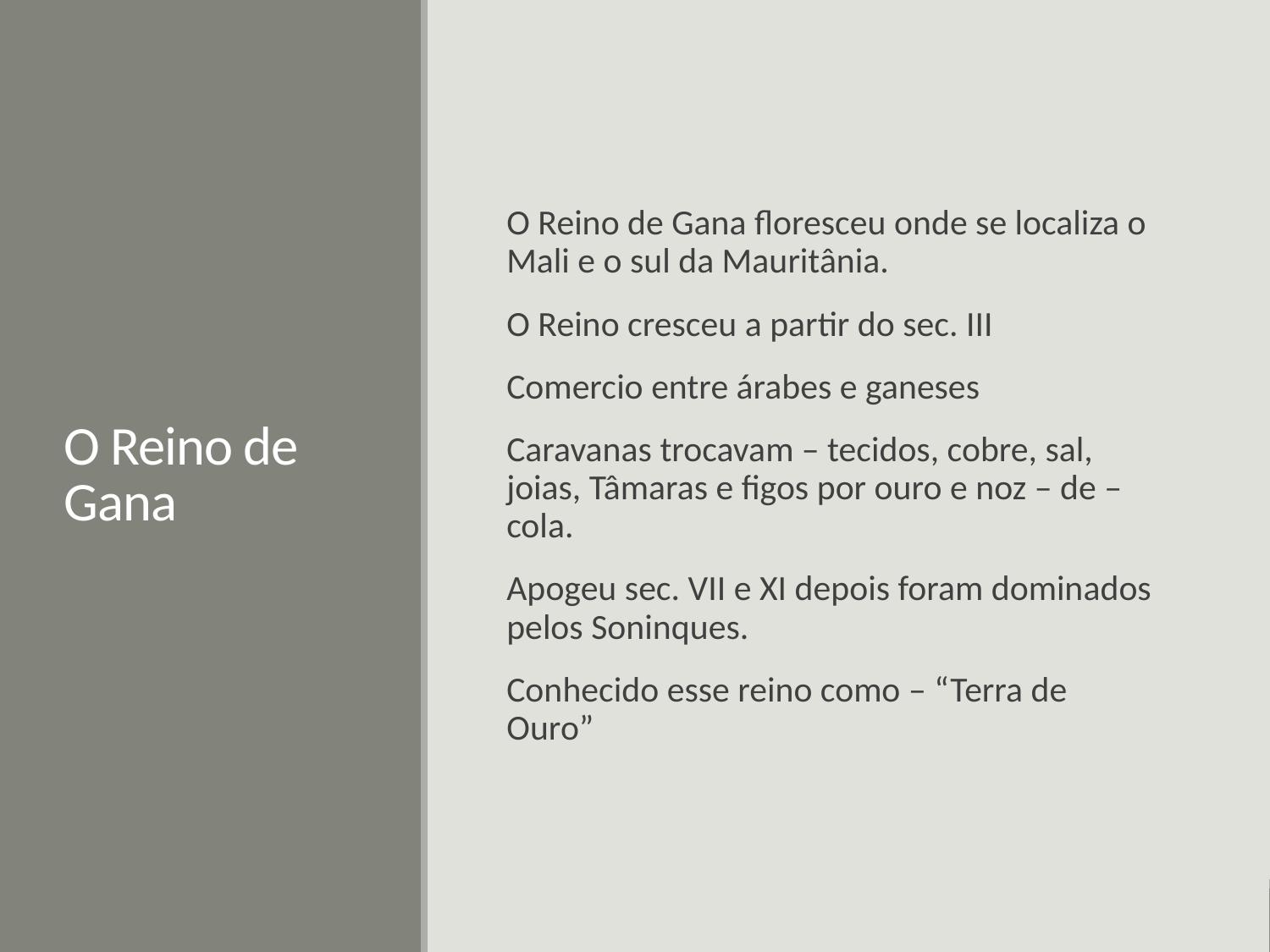

# O Reino de Gana
O Reino de Gana floresceu onde se localiza o Mali e o sul da Mauritânia.
O Reino cresceu a partir do sec. III
Comercio entre árabes e ganeses
Caravanas trocavam – tecidos, cobre, sal, joias, Tâmaras e figos por ouro e noz – de – cola.
Apogeu sec. VII e XI depois foram dominados pelos Soninques.
Conhecido esse reino como – “Terra de Ouro”